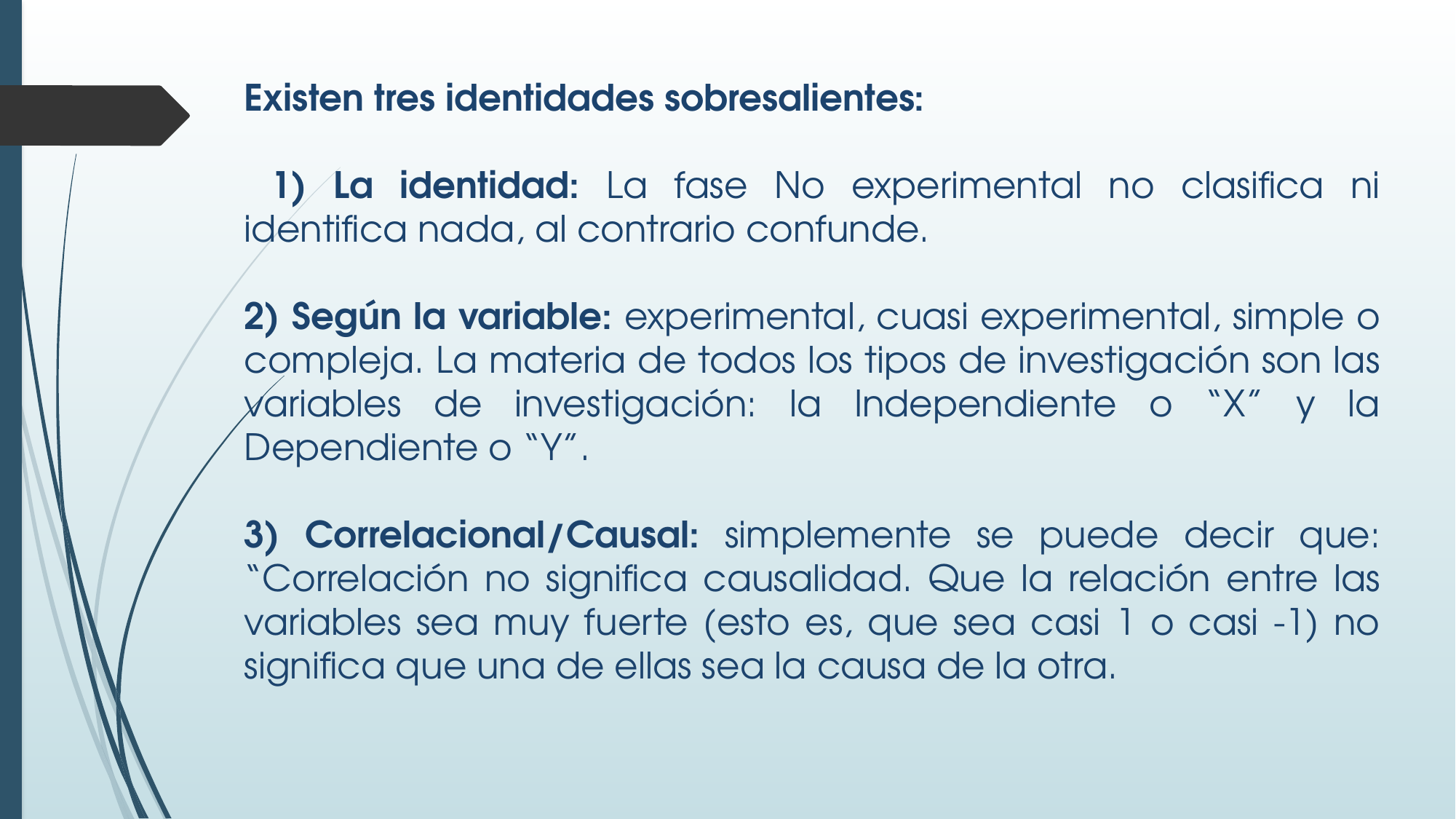

Existen tres identidades sobresalientes:

 1) La identidad: La fase No experimental no clasifica ni identifica nada, al contrario confunde.

2) Según la variable: experimental, cuasi experimental, simple o compleja. La materia de todos los tipos de investigación son las variables de investigación: la Independiente o “X” y la Dependiente o “Y”.

3) Correlacional/Causal: simplemente se puede decir que: “Correlación no significa causalidad. Que la relación entre las variables sea muy fuerte (esto es, que sea casi 1 o casi -1) no significa que una de ellas sea la causa de la otra.